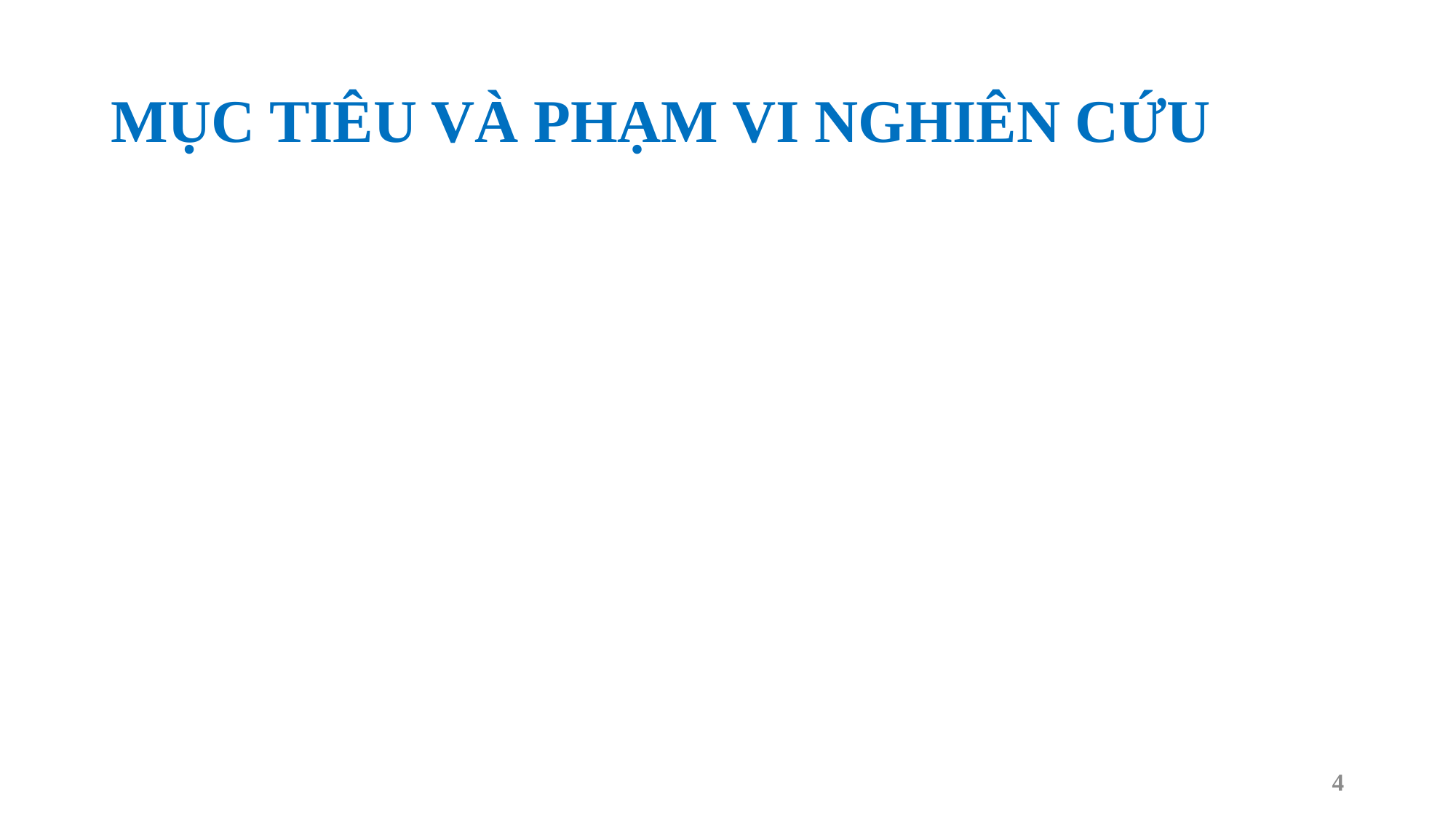

# MỤC TIÊU VÀ PHẠM VI NGHIÊN CỨU

4